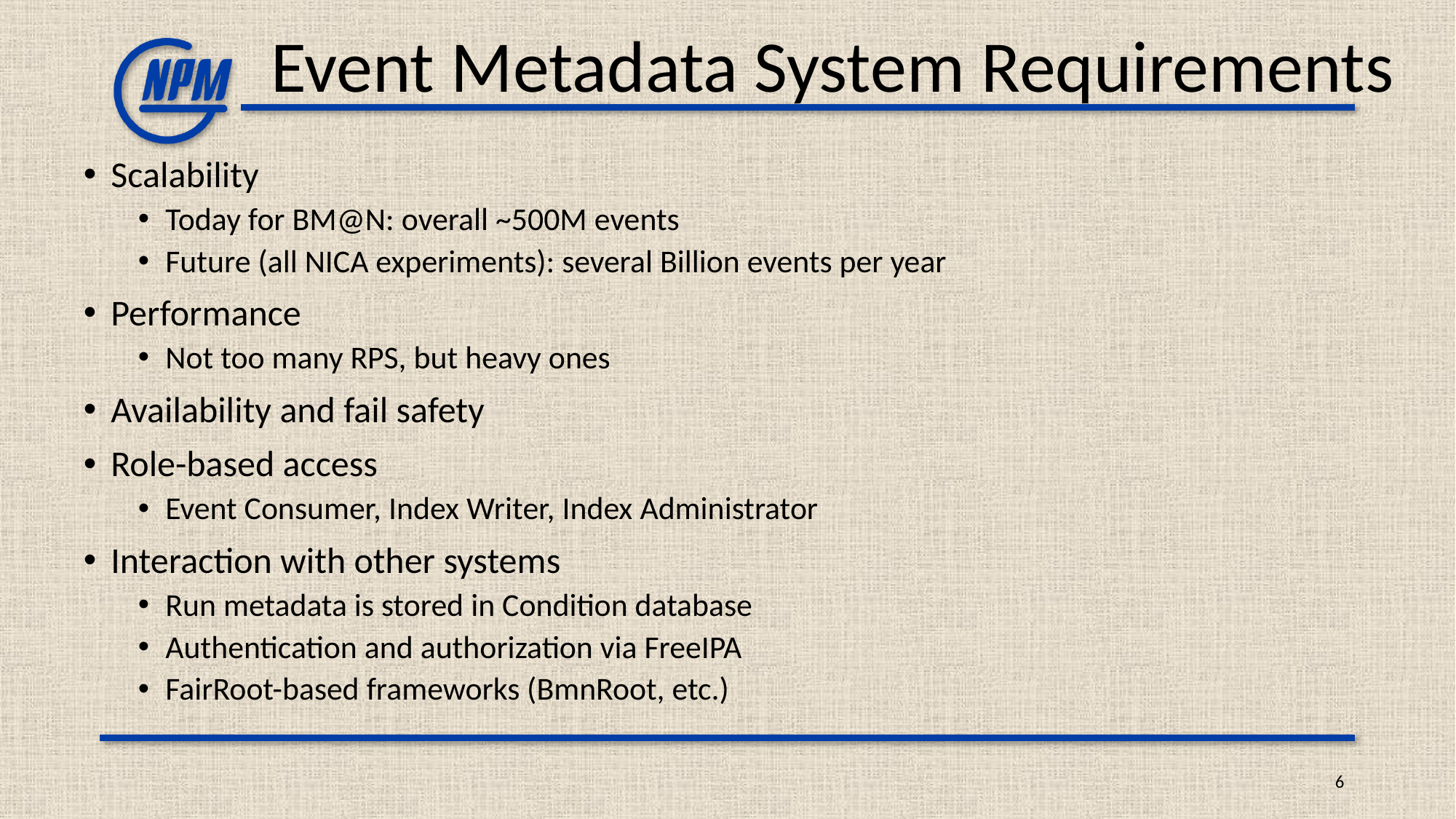

# Event Metadata System Requirements
Scalability
Today for BM@N: overall ~500M events
Future (all NICA experiments): several Billion events per year
Performance
Not too many RPS, but heavy ones
Availability and fail safety
Role-based access
Event Consumer, Index Writer, Index Administrator
Interaction with other systems
Run metadata is stored in Condition database
Authentication and authorization via FreeIPA
FairRoot-based frameworks (BmnRoot, etc.)
6